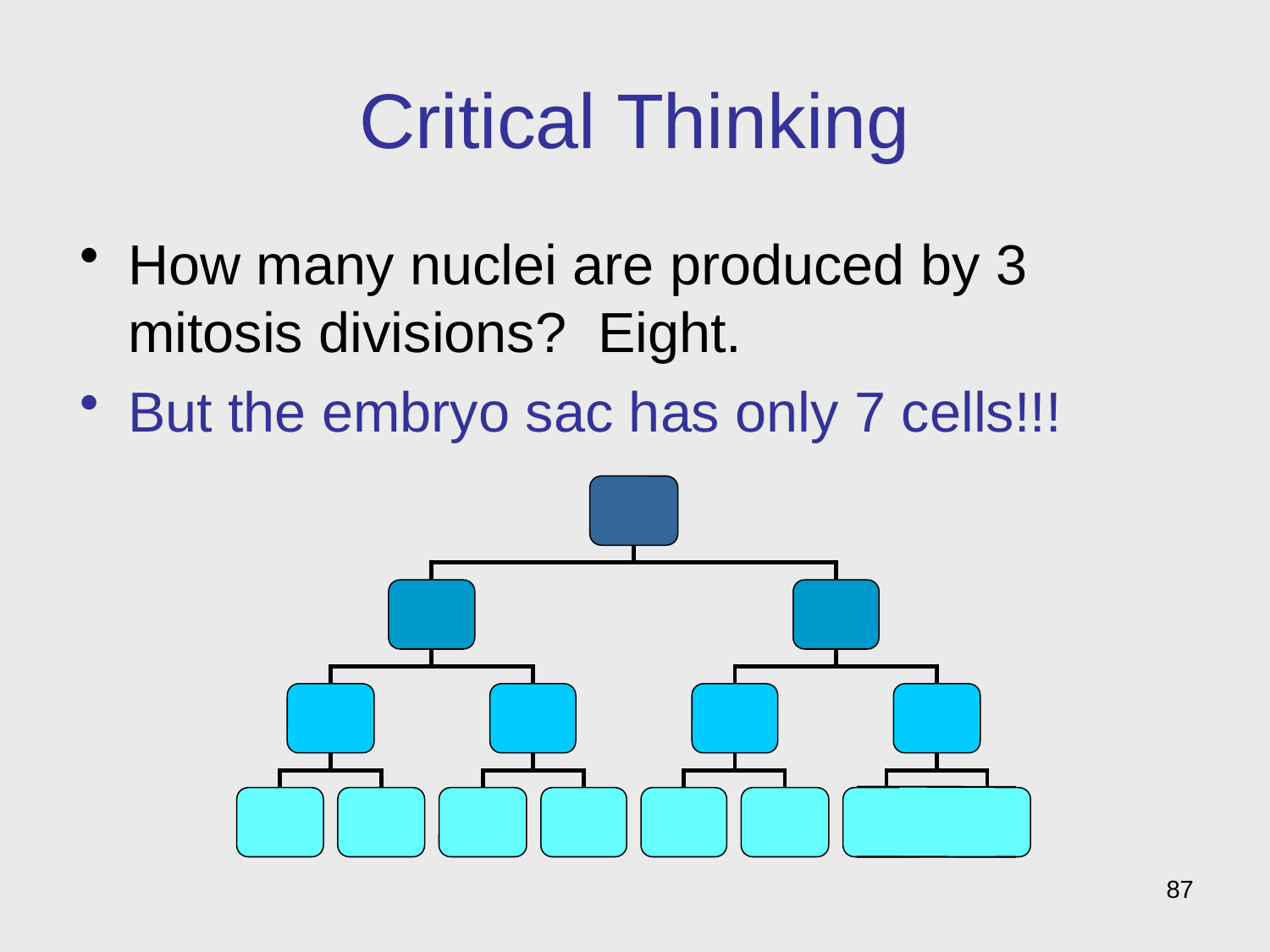

# Critical Thinking
How many nuclei are produced by 3 mitosis divisions?  Eight.
But the embryo sac has only 7 cells!!!

87